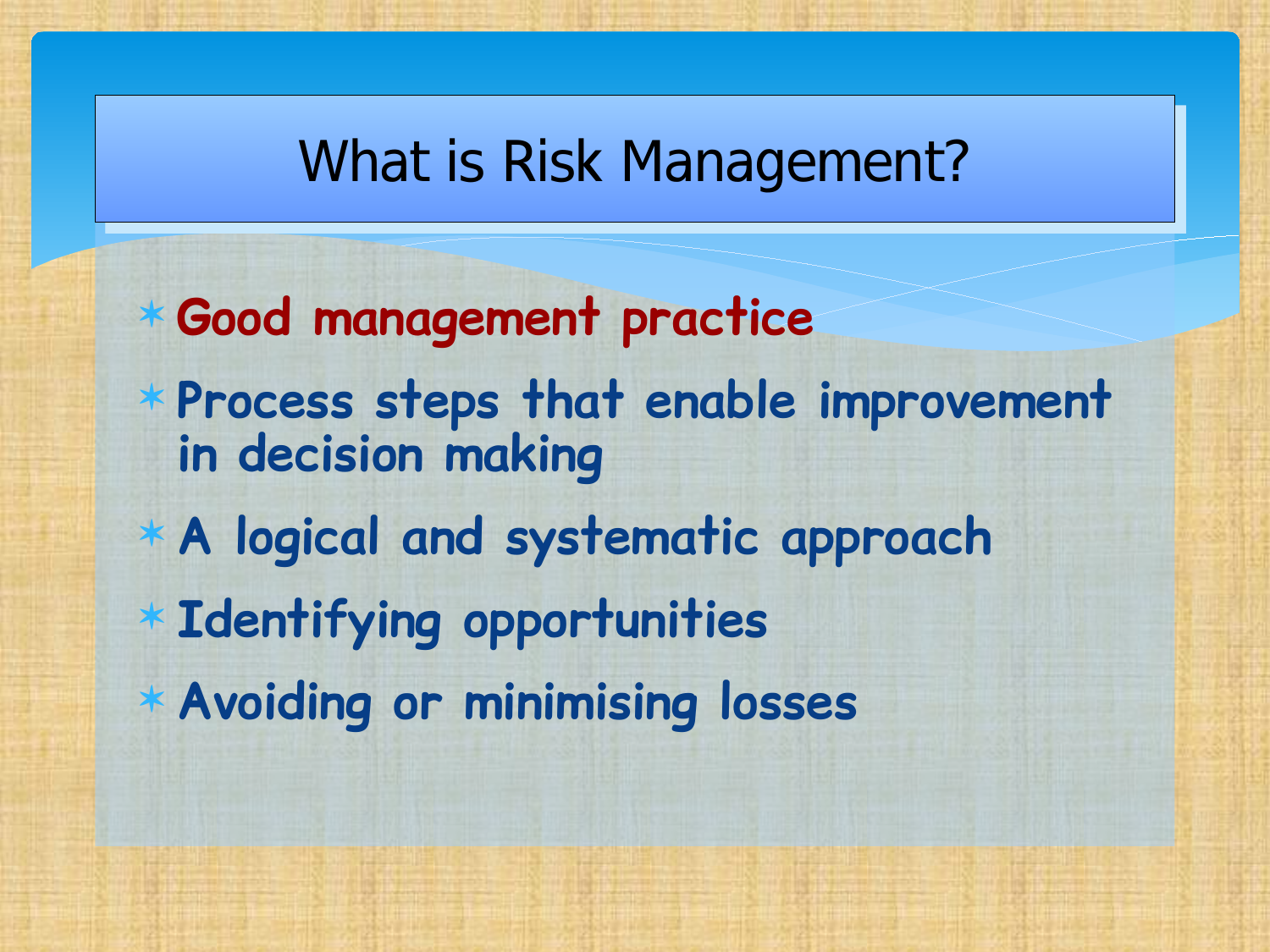

What is Risk Management?
Good management practice
Process steps that enable improvement in decision making
A logical and systematic approach
Identifying opportunities
Avoiding or minimising losses